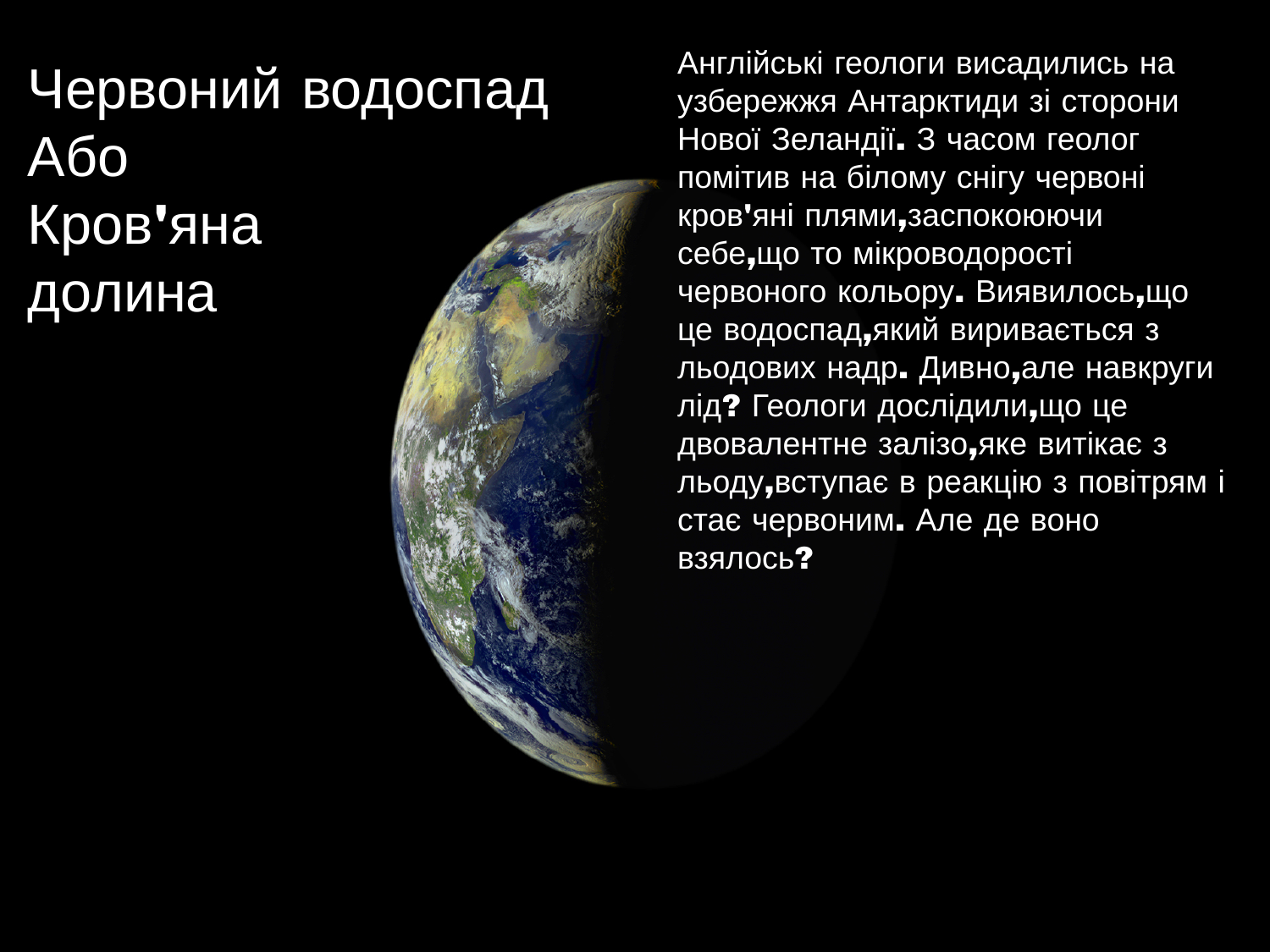

Англійські геологи висадились на узбережжя Антарктиди зі сторони Нової Зеландії. З часом геолог помітив на білому снігу червоні кров'яні плями,заспокоюючи себе,що то мікроводорості червоного кольору. Виявилось,що це водоспад,який виривається з льодових надр. Дивно,але навкруги лід? Геологи дослідили,що це двовалентне залізо,яке витікає з льоду,вступає в реакцію з повітрям і стає червоним. Але де воно взялось?
Червоний водоспад
Або
Кров'яна
долина